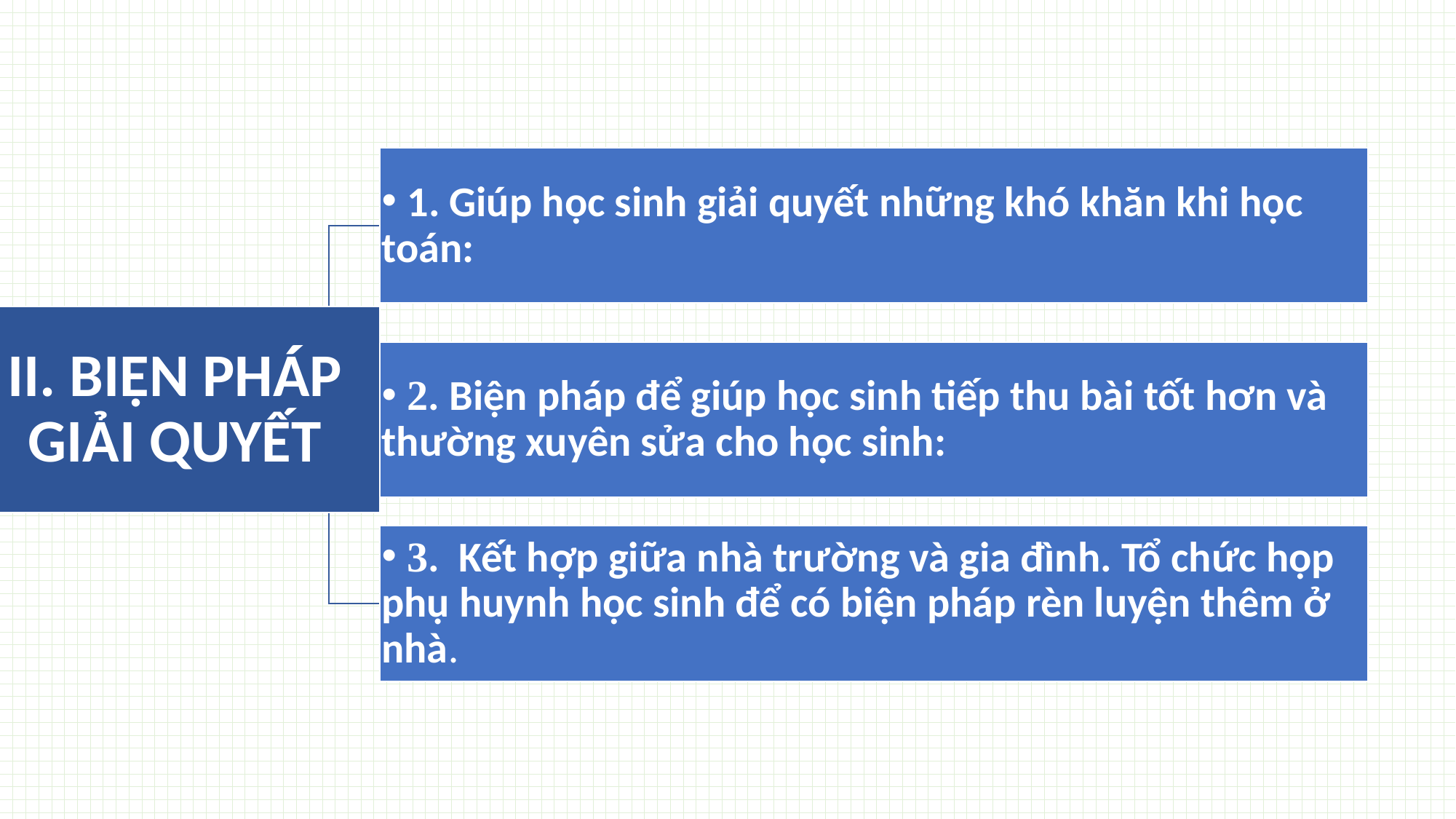

II. BIỆN PHÁP GIẢI QUYẾT
 1. Giúp học sinh giải quyết những khó khăn khi học toán:
 2. Biện pháp để giúp học sinh tiếp thu bài tốt hơn và thường xuyên sửa cho học sinh:
 3.  Kết hợp giữa nhà trường và gia đình. Tổ chức họp phụ huynh học sinh để có biện pháp rèn luyện thêm ở nhà.